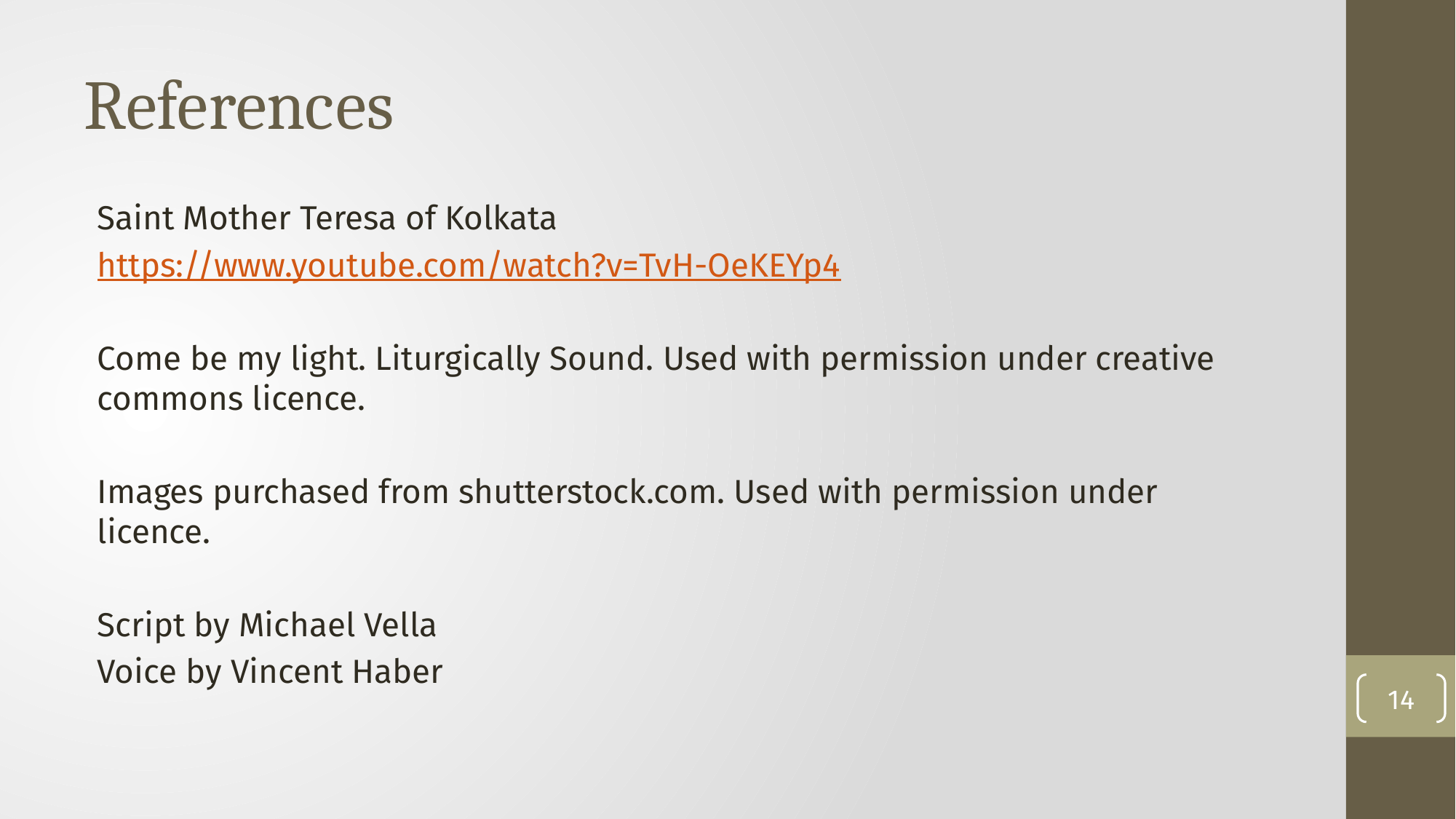

# References
Saint Mother Teresa of Kolkata
https://www.youtube.com/watch?v=TvH-OeKEYp4

Come be my light. Liturgically Sound. Used with permission under creative commons licence.

Images purchased from shutterstock.com. Used with permission under licence.

Script by Michael Vella
Voice by Vincent Haber
14